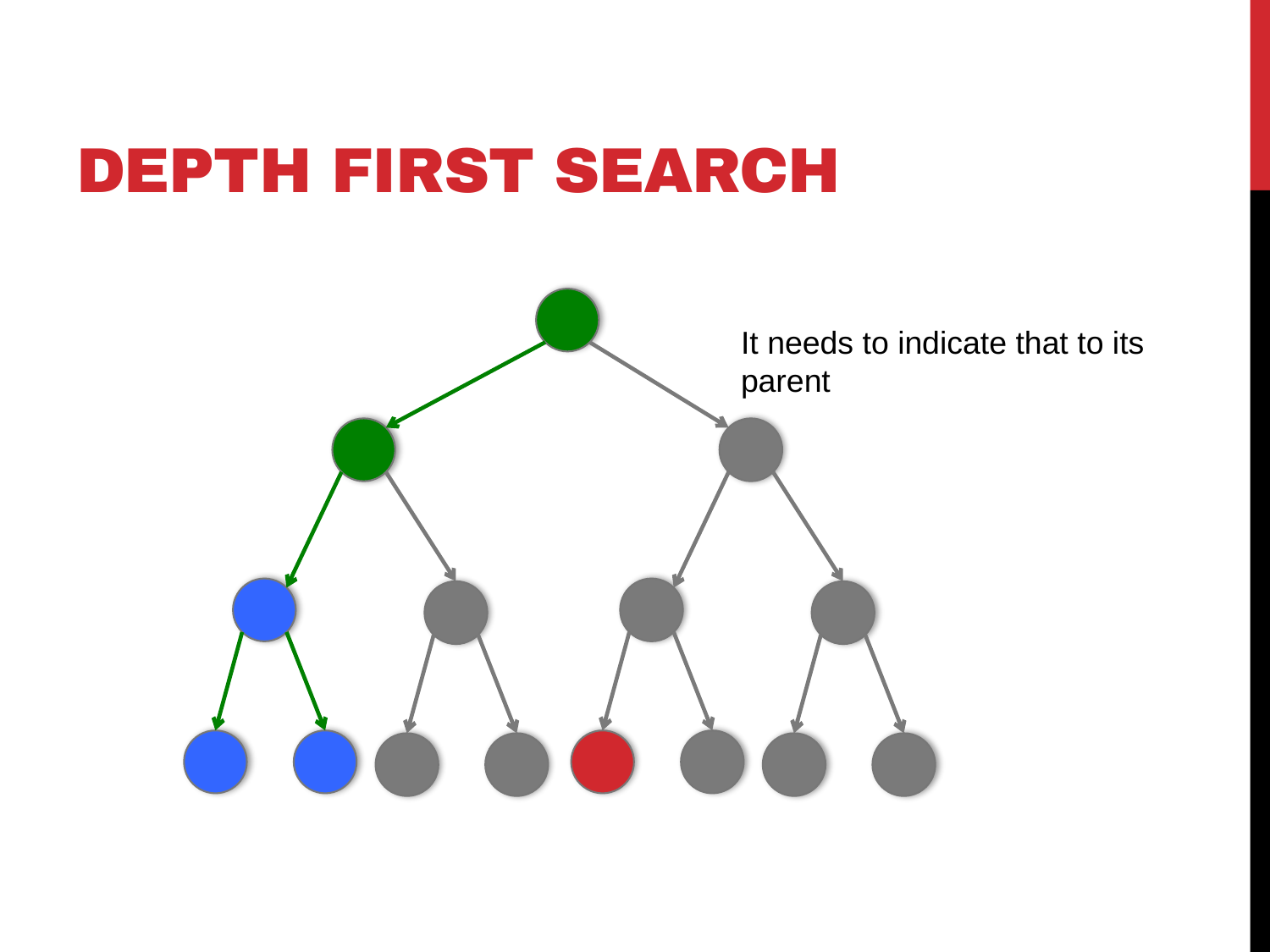

# Depth first search

It needs to indicate that to its parent